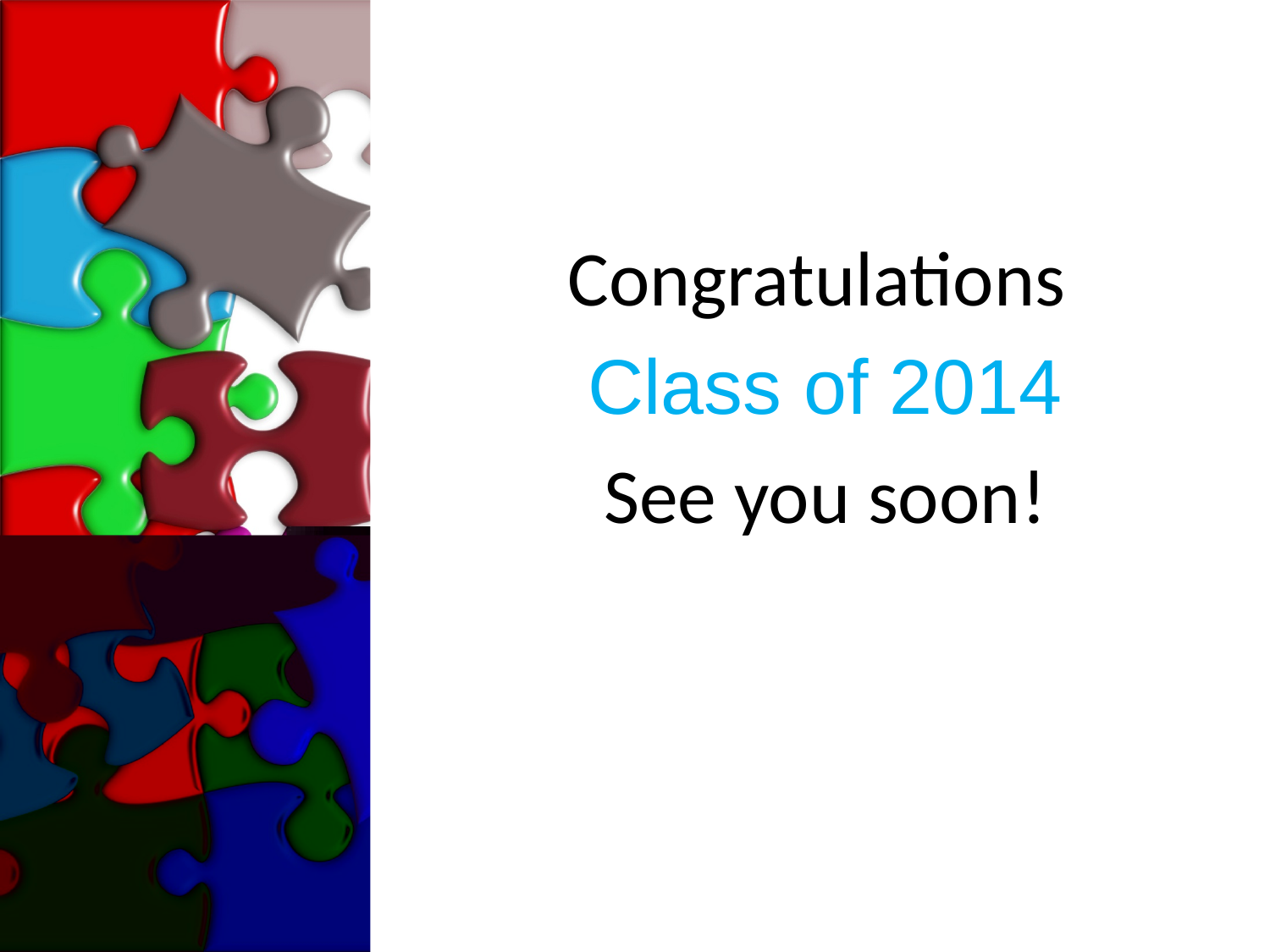

Congratulations
Class of 2014
See you soon!